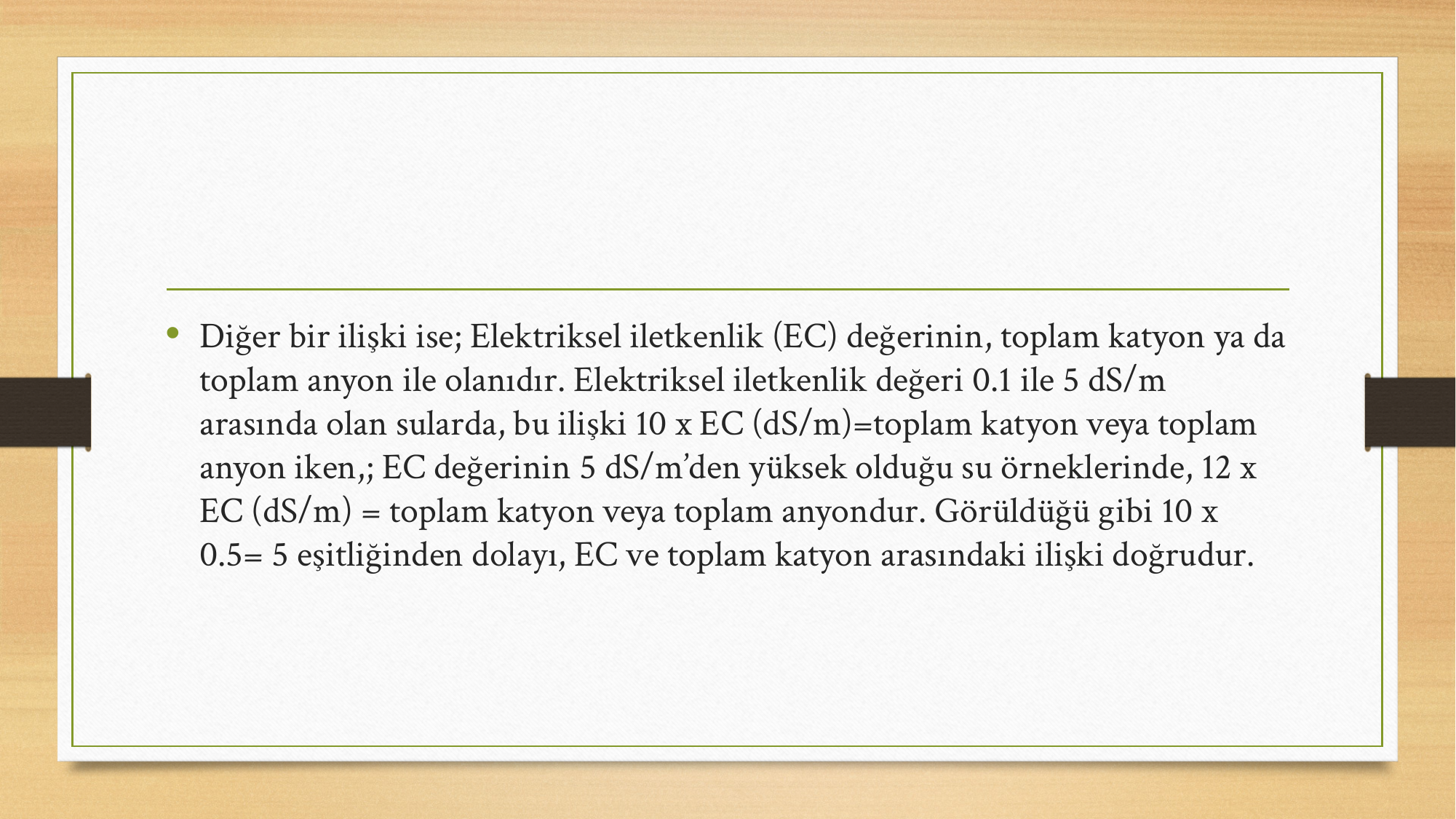

#
Diğer bir ilişki ise; Elektriksel iletkenlik (EC) değerinin, toplam katyon ya da toplam anyon ile olanıdır. Elektriksel iletkenlik değeri 0.1 ile 5 dS/m arasında olan sularda, bu ilişki 10 x EC (dS/m)=toplam katyon veya toplam anyon iken,; EC değerinin 5 dS/m’den yüksek olduğu su örneklerinde, 12 x EC (dS/m) = toplam katyon veya toplam anyondur. Görüldüğü gibi 10 x 0.5= 5 eşitliğinden dolayı, EC ve toplam katyon arasındaki ilişki doğrudur.